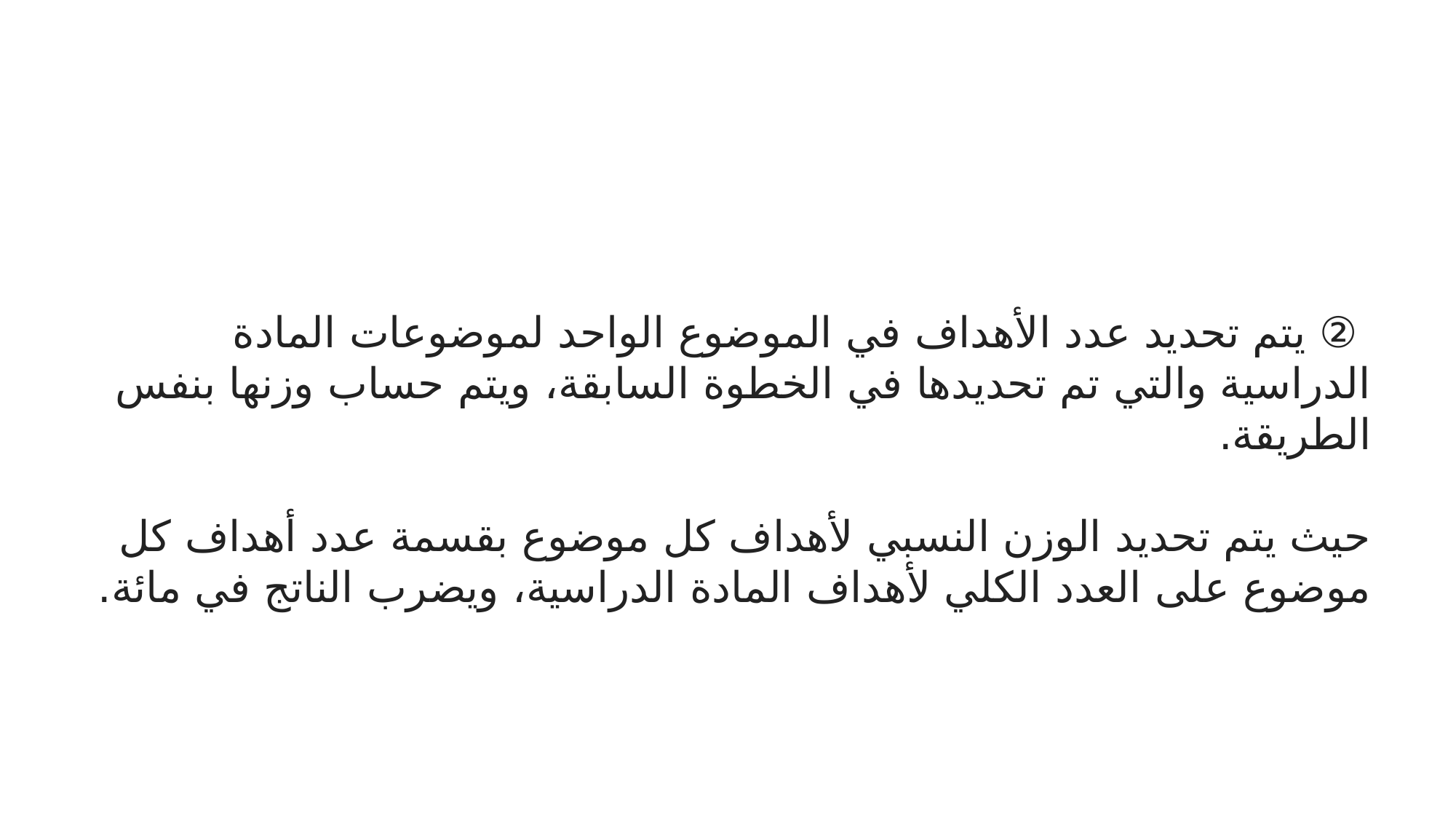

② يتم تحديد عدد الأهداف في الموضوع الواحد لموضوعات المادة الدراسية والتي تم تحديدها في الخطوة السابقة، ويتم حساب وزنها بنفس الطريقة.

حيث يتم تحديد الوزن النسبي لأهداف كل موضوع بقسمة عدد أهداف كل موضوع على العدد الكلي لأهداف المادة الدراسية، ويضرب الناتج في مائة.